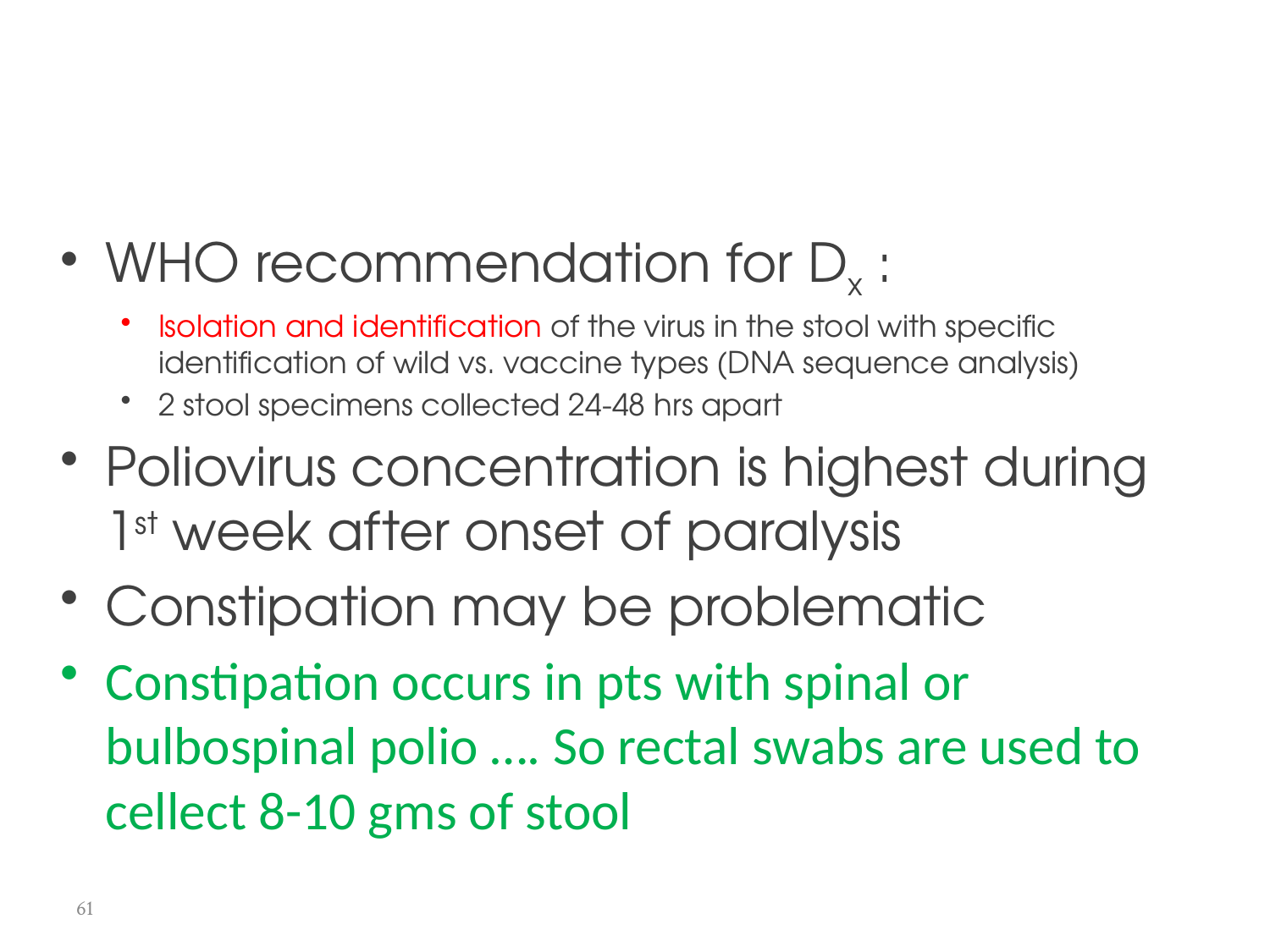

WHO recommendation for Dx :
Isolation and identification of the virus in the stool with specific identification of wild vs. vaccine types (DNA sequence analysis)
2 stool specimens collected 24-48 hrs apart
Poliovirus concentration is highest during 1st week after onset of paralysis
Constipation may be problematic
Constipation occurs in pts with spinal or bulbospinal polio …. So rectal swabs are used to cellect 8-10 gms of stool

61